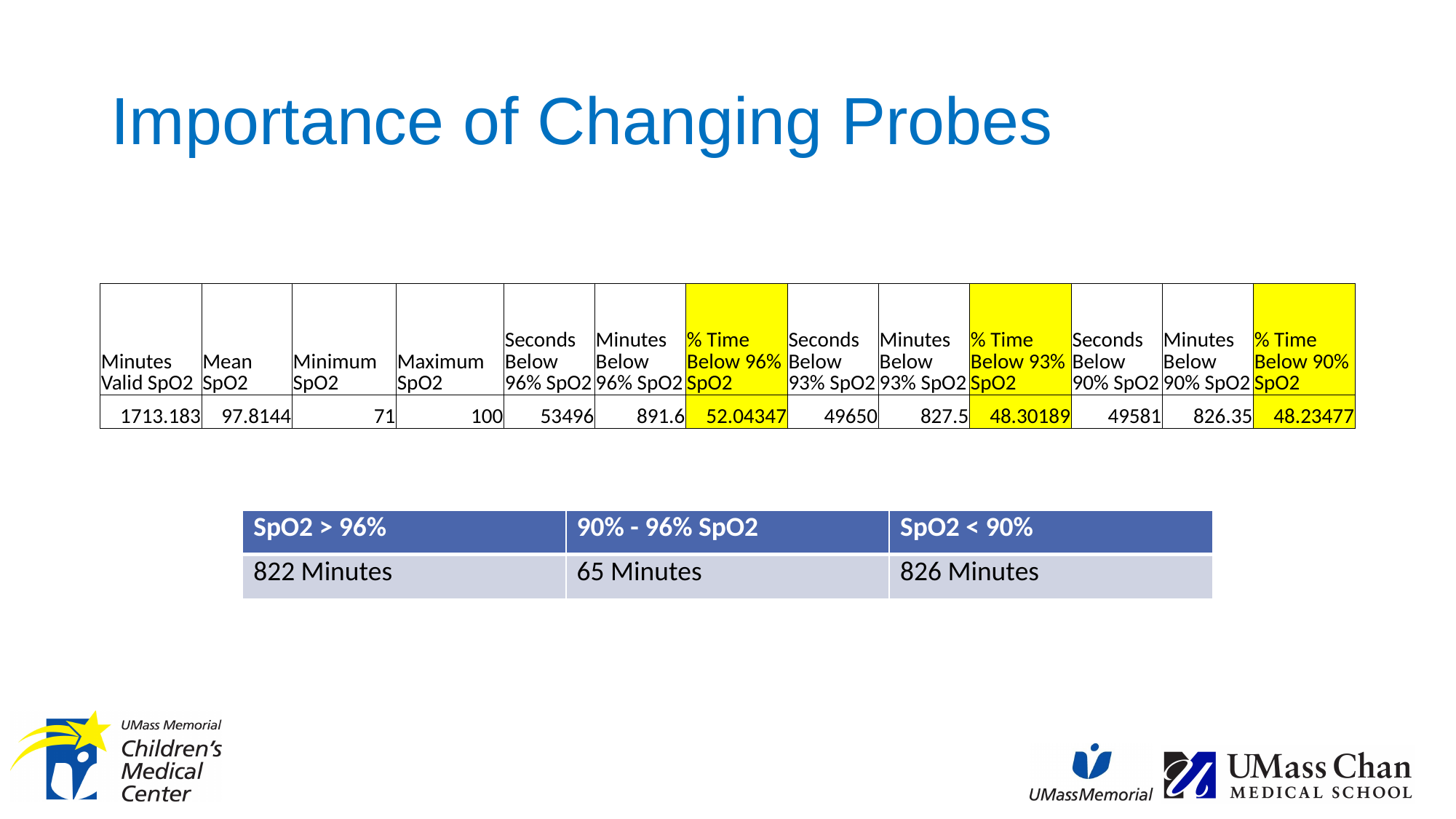

# Importance of Changing Probes
| Minutes Valid SpO2 | Mean SpO2 | Minimum SpO2 | Maximum SpO2 | Seconds Below 96% SpO2 | Minutes Below 96% SpO2 | % Time Below 96% SpO2 | Seconds Below 93% SpO2 | Minutes Below 93% SpO2 | % Time Below 93% SpO2 | Seconds Below 90% SpO2 | Minutes Below 90% SpO2 | % Time Below 90% SpO2 |
| --- | --- | --- | --- | --- | --- | --- | --- | --- | --- | --- | --- | --- |
| 1713.183 | 97.8144 | 71 | 100 | 53496 | 891.6 | 52.04347 | 49650 | 827.5 | 48.30189 | 49581 | 826.35 | 48.23477 |
| SpO2 > 96% | 90% - 96% SpO2 | SpO2 < 90% |
| --- | --- | --- |
| 822 Minutes | 65 Minutes | 826 Minutes |